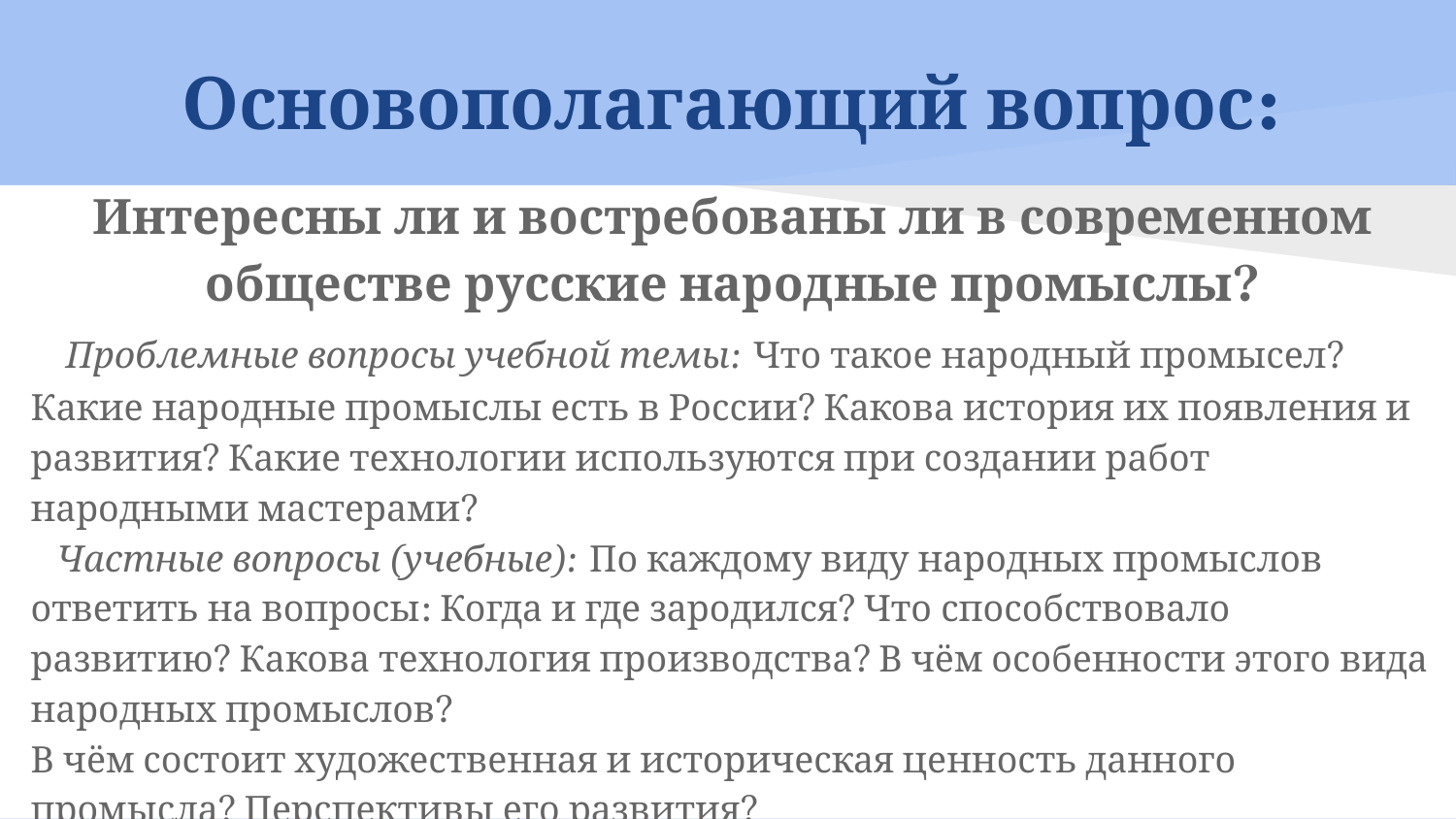

# Основополагающий вопрос:

Интересны ли и востребованы ли в современном обществе русские народные промыслы?
   Проблемные вопросы учебной темы: Что такое народный промысел?
Какие народные промыслы есть в России? Какова история их появления и развития? Какие технологии используются при создании работ народными мастерами?
   Частные вопросы (учебные): По каждому виду народных промыслов ответить на вопросы: Когда и где зародился? Что способствовало развитию? Какова технология производства? В чём особенности этого вида народных промыслов?
В чём состоит художественная и историческая ценность данного промысла? Перспективы его развития?